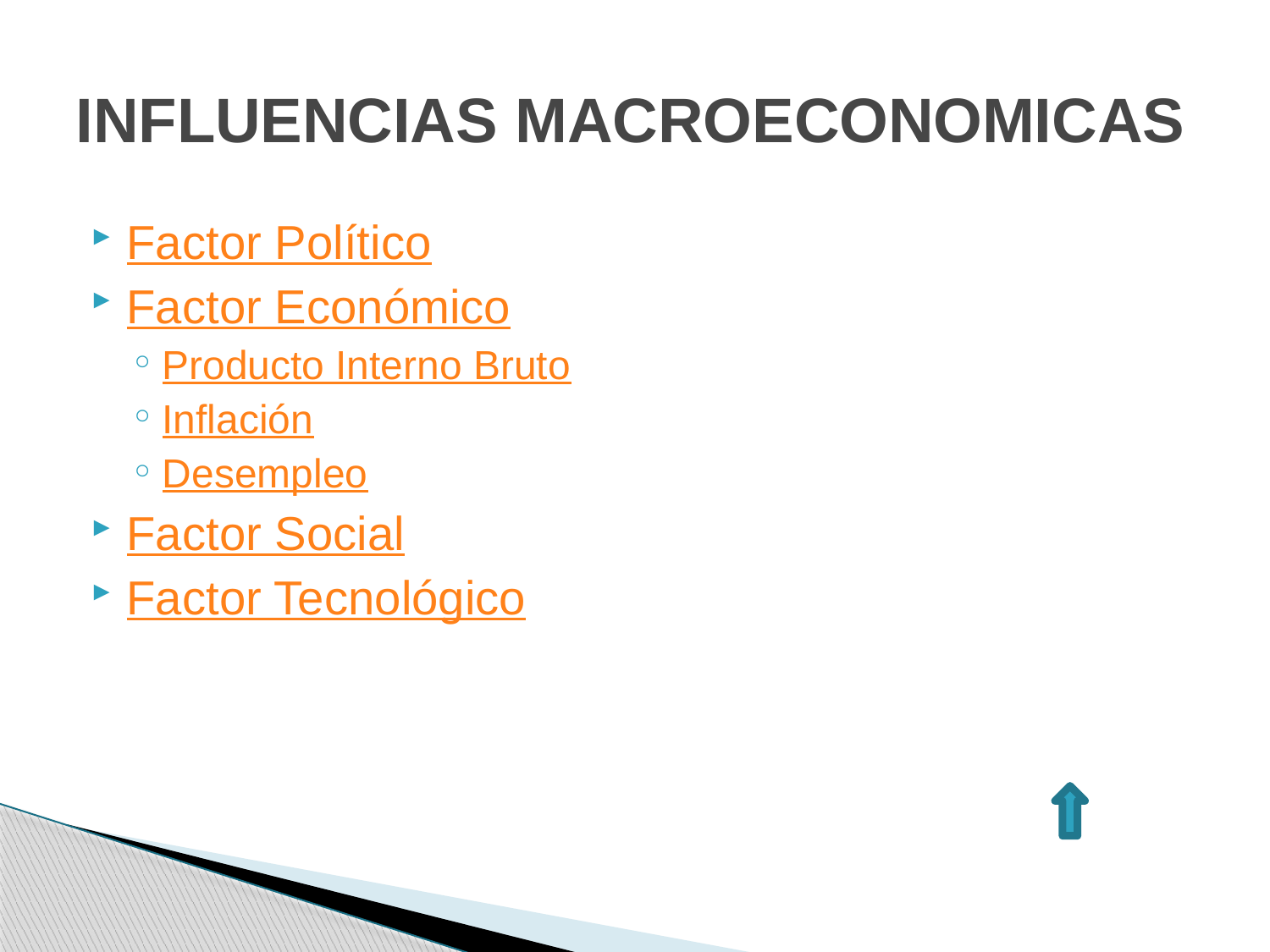

# INFLUENCIAS MACROECONOMICAS
Factor Político
Factor Económico
Producto Interno Bruto
Inflación
Desempleo
Factor Social
Factor Tecnológico